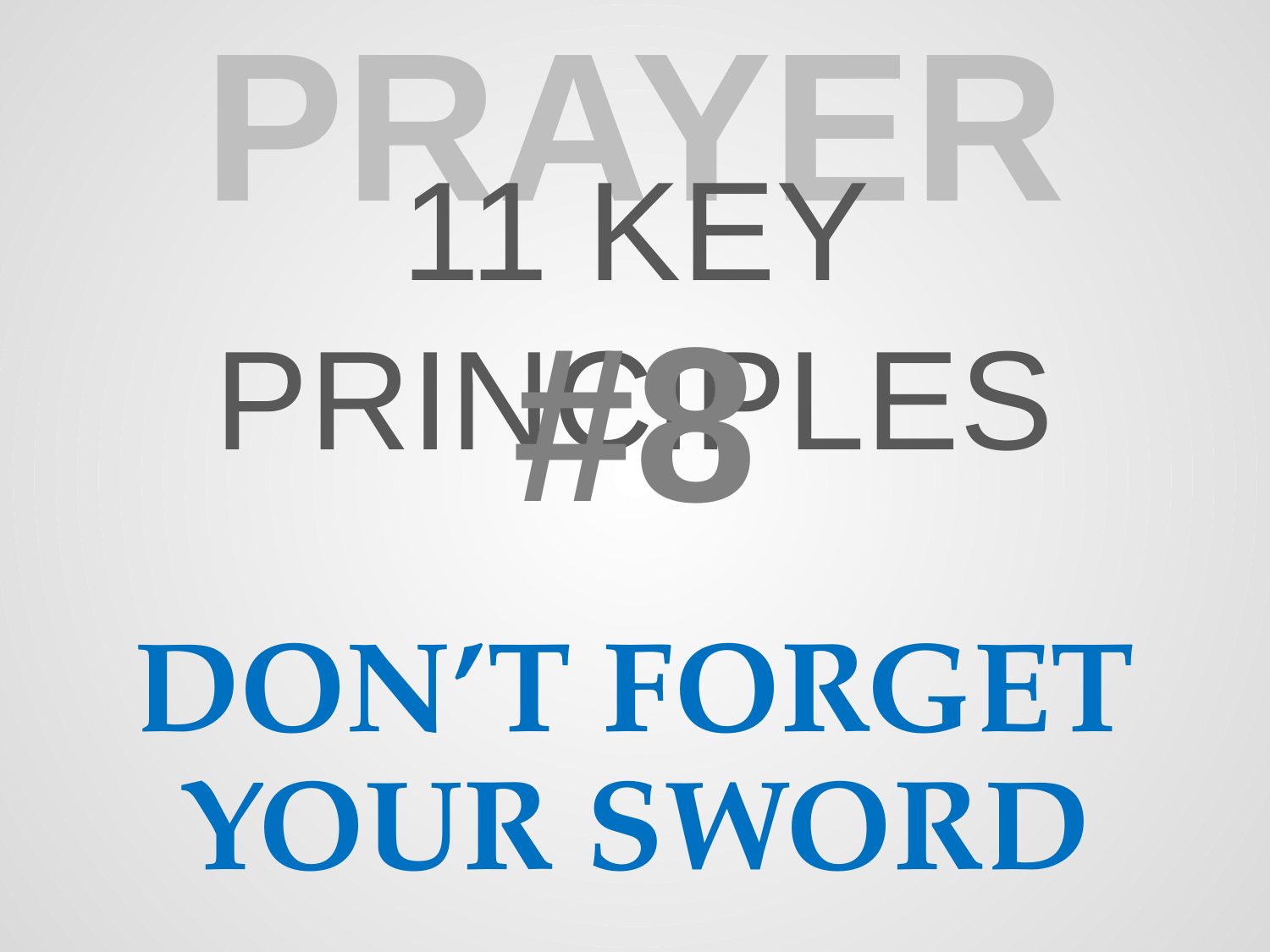

# PRAYER
11 KEY PRINCIPLES
#8
Don’t Forget
Your Sword